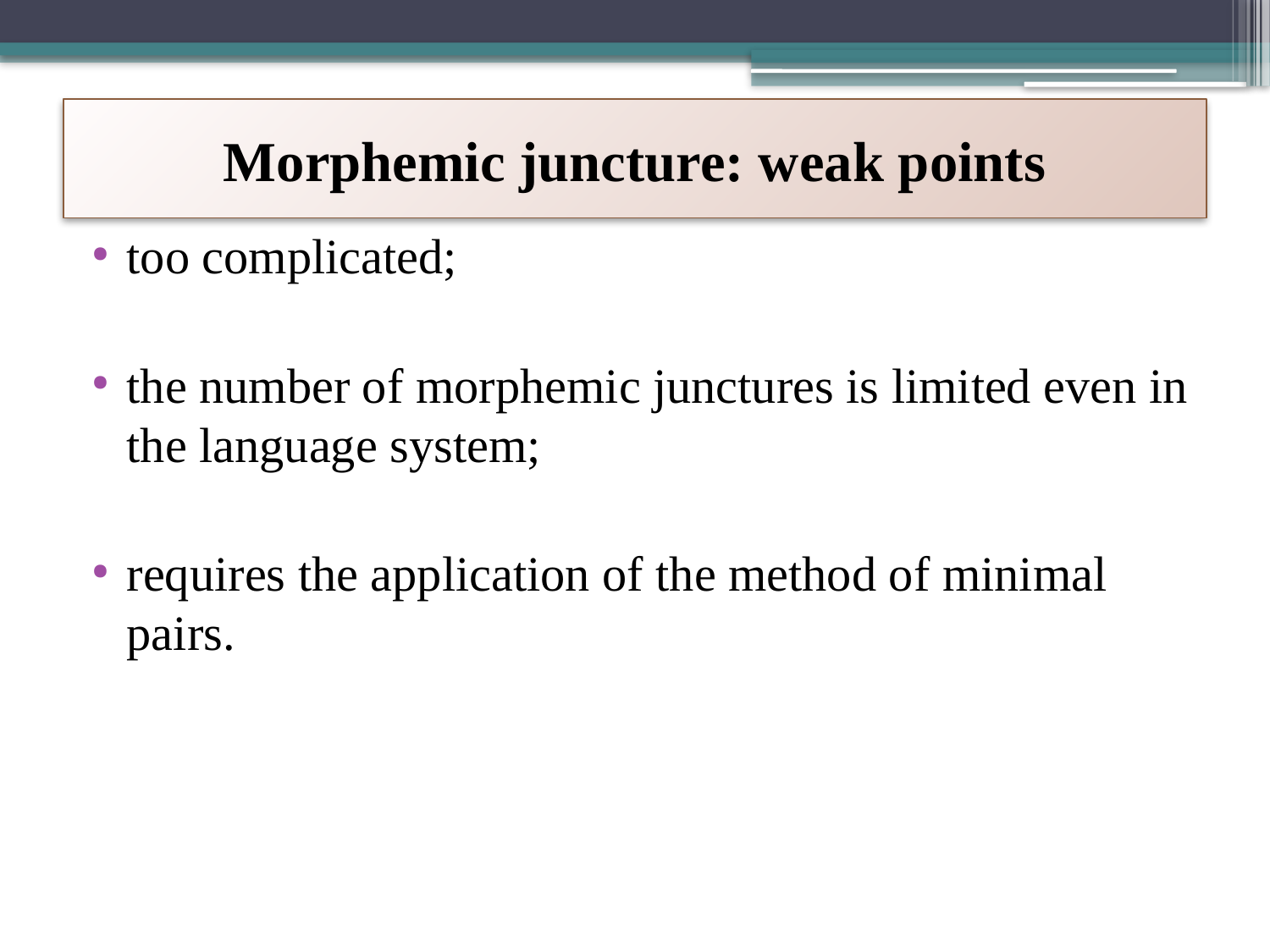

# Morphemic juncture: weak points
too complicated;

the number of morphemic junctures is limited even in the language system;

requires the application of the method of minimal pairs.